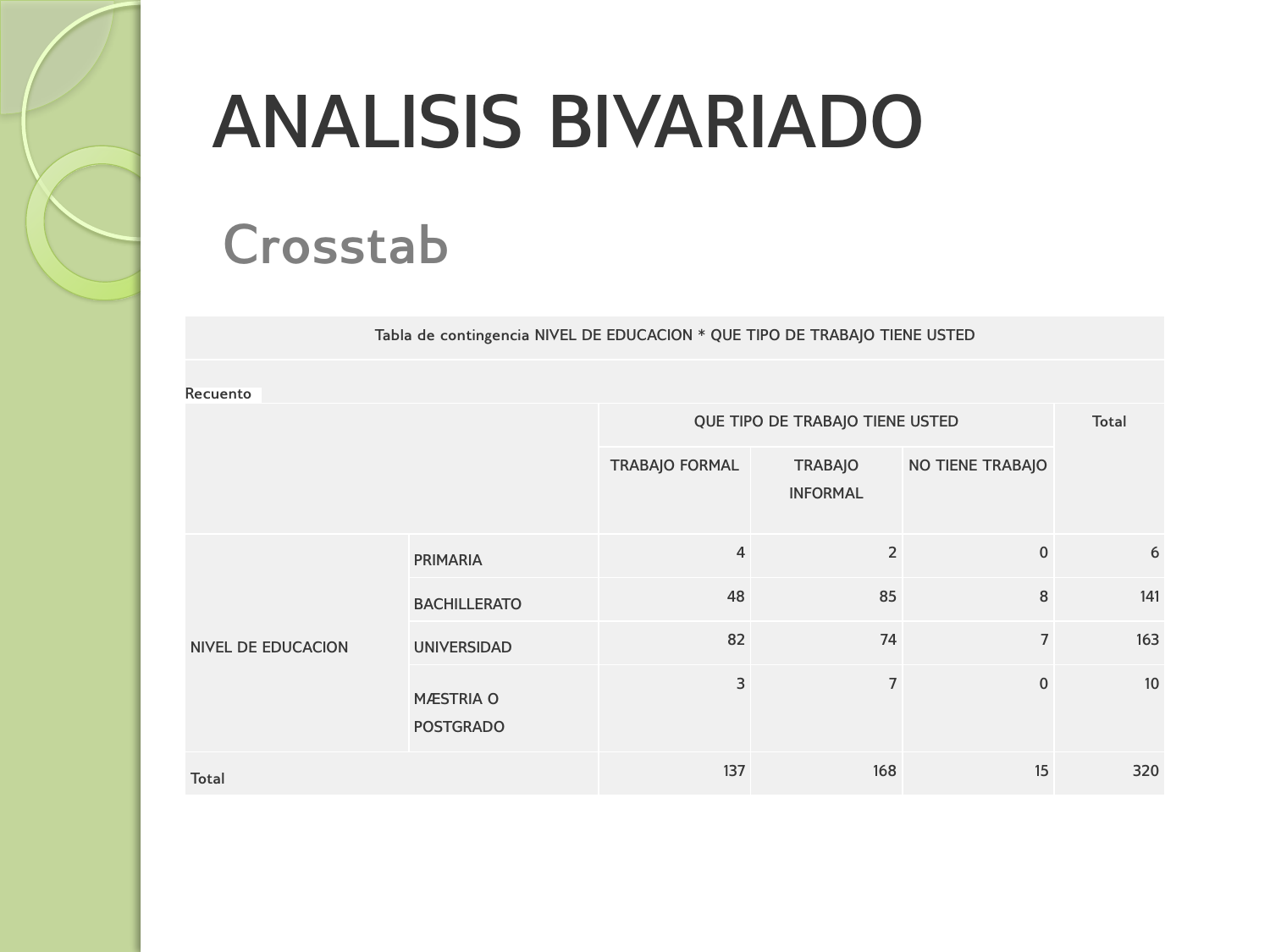

# ANALISIS BIVARIADO
Crosstab

| Tabla de contingencia NIVEL DE EDUCACION \* QUE TIPO DE TRABAJO TIENE USTED |  |  |  |  |  |
| --- | --- | --- | --- | --- | --- |
| Recuento |  |  |  |  |  |
|  |  | QUE TIPO DE TRABAJO TIENE USTED |  |  | Total |
|  |  | TRABAJO FORMAL | TRABAJO INFORMAL | NO TIENE TRABAJO |  |
| NIVEL DE EDUCACION | PRIMARIA | 4 | 2 | 0 | 6 |
|  | BACHILLERATO | 48 | 85 | 8 | 141 |
|  | UNIVERSIDAD | 82 | 74 | 7 | 163 |
|  | MAESTRIA O POSTGRADO | 3 | 7 | 0 | 10 |
| Total |  | 137 | 168 | 15 | 320 |